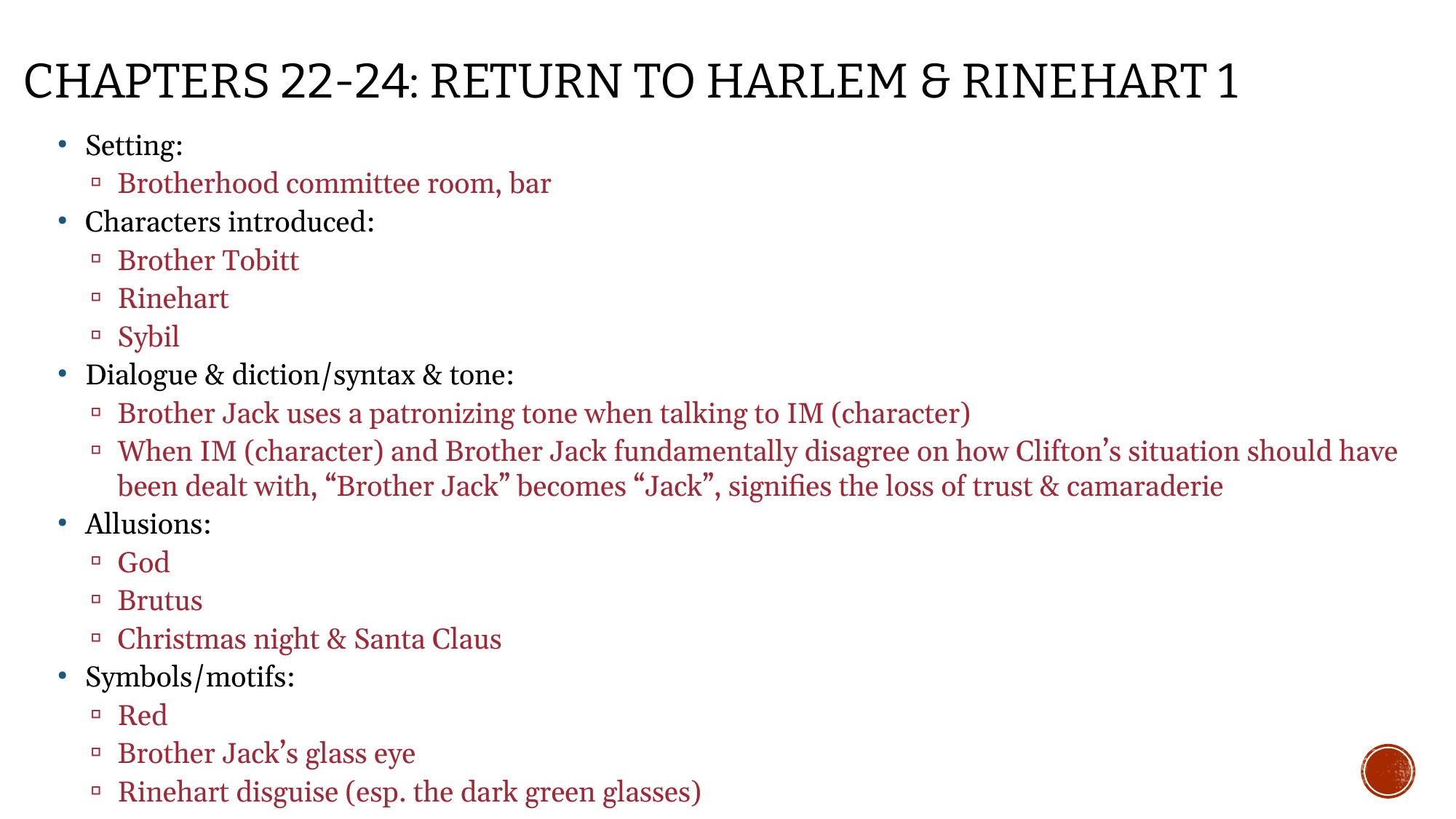

# Chapters 22-24: Return to Harlem & Rinehart 1
Setting:
Brotherhood committee room, bar
Characters introduced:
Brother Tobitt
Rinehart
Sybil
Dialogue & diction/syntax & tone:
Brother Jack uses a patronizing tone when talking to IM (character)
When IM (character) and Brother Jack fundamentally disagree on how Clifton’s situation should have been dealt with, “Brother Jack” becomes “Jack”, signifies the loss of trust & camaraderie
Allusions:
God
Brutus
Christmas night & Santa Claus
Symbols/motifs:
Red
Brother Jack’s glass eye
Rinehart disguise (esp. the dark green glasses)